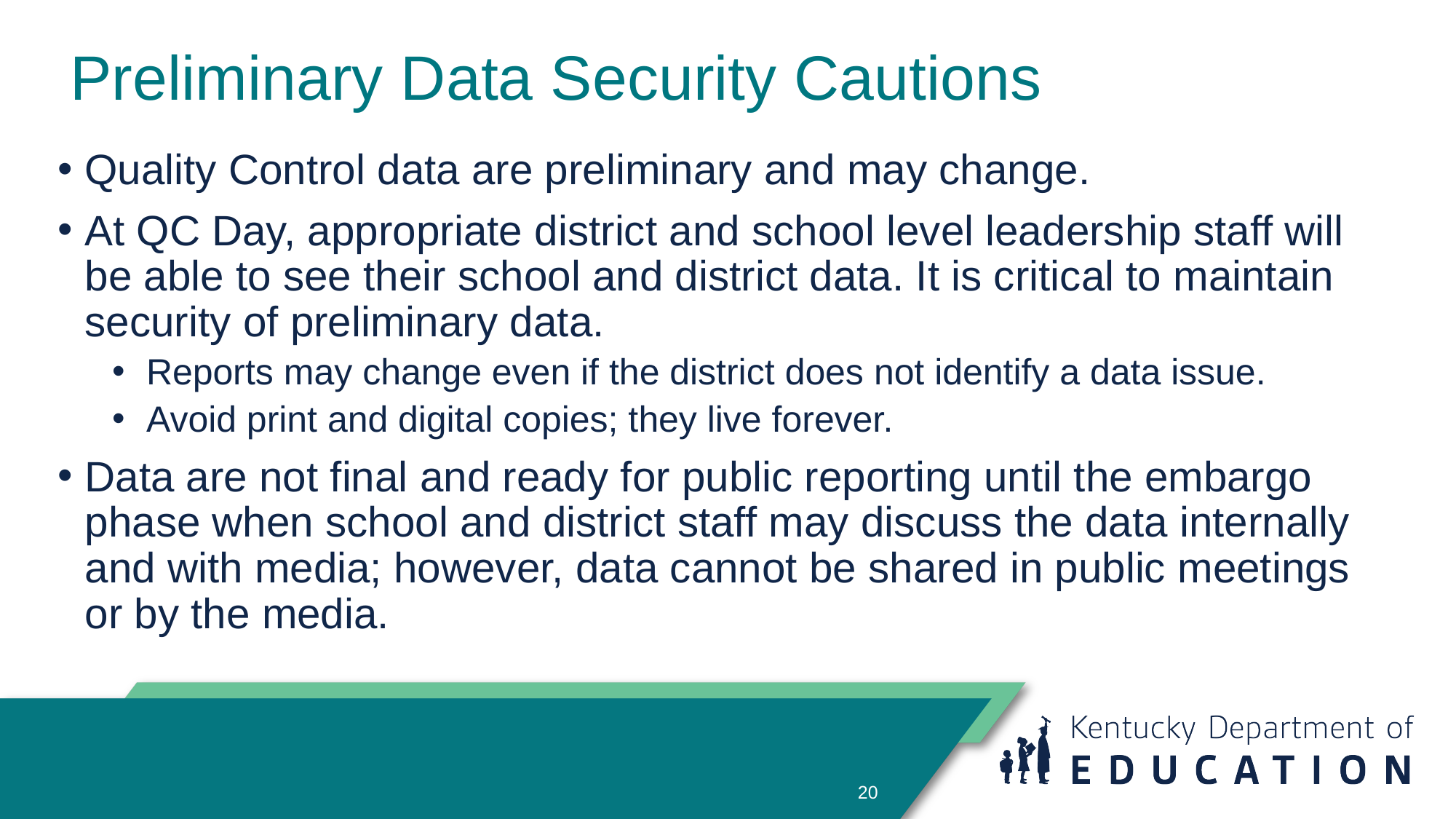

# Preliminary Data Security Cautions
Quality Control data are preliminary and may change.
At QC Day, appropriate district and school level leadership staff will be able to see their school and district data. It is critical to maintain security of preliminary data.
Reports may change even if the district does not identify a data issue.
Avoid print and digital copies; they live forever.
Data are not final and ready for public reporting until the embargo phase when school and district staff may discuss the data internally and with media; however, data cannot be shared in public meetings or by the media.